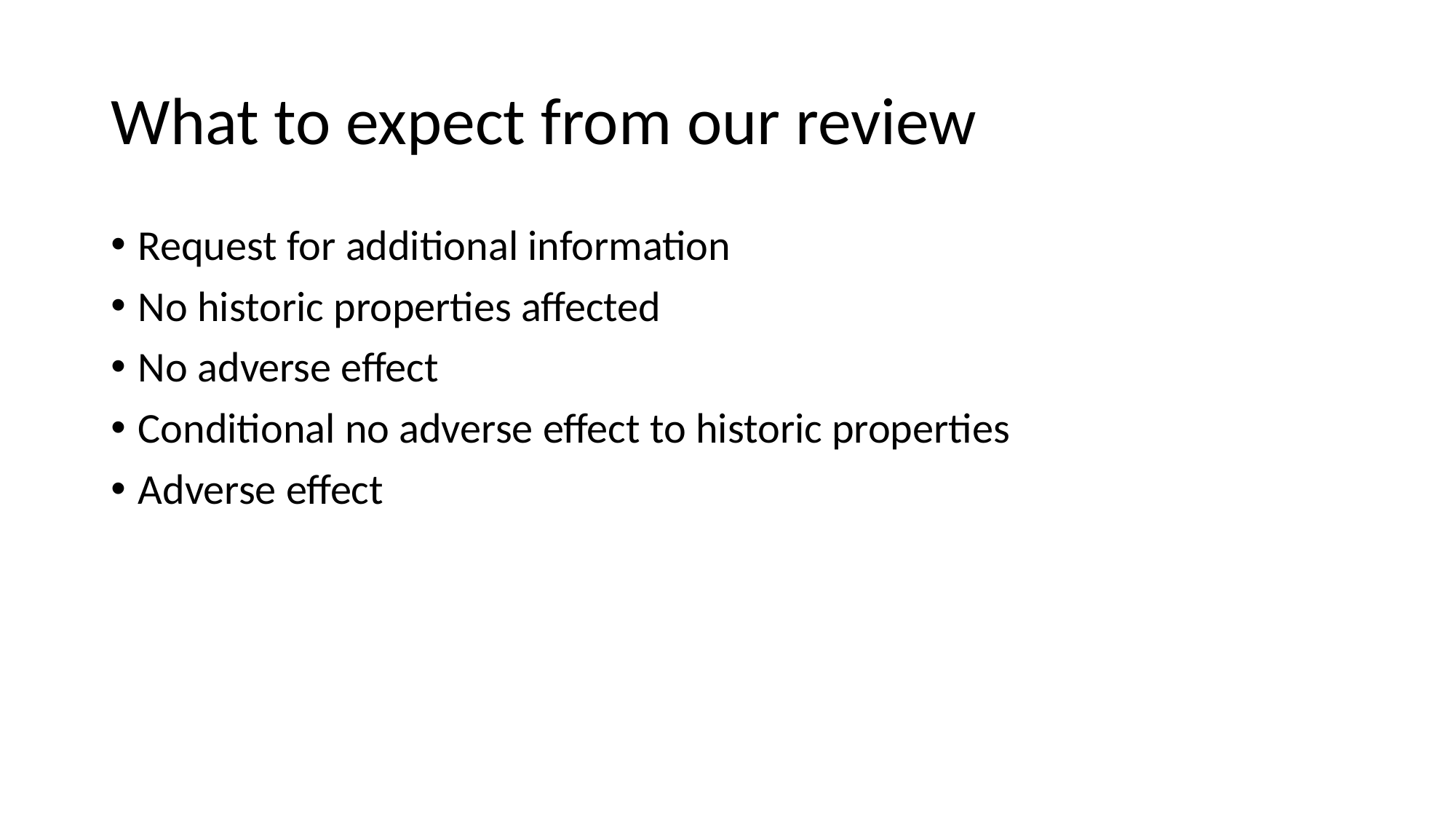

# What to expect from our review
Request for additional information
No historic properties affected
No adverse effect
Conditional no adverse effect to historic properties
Adverse effect